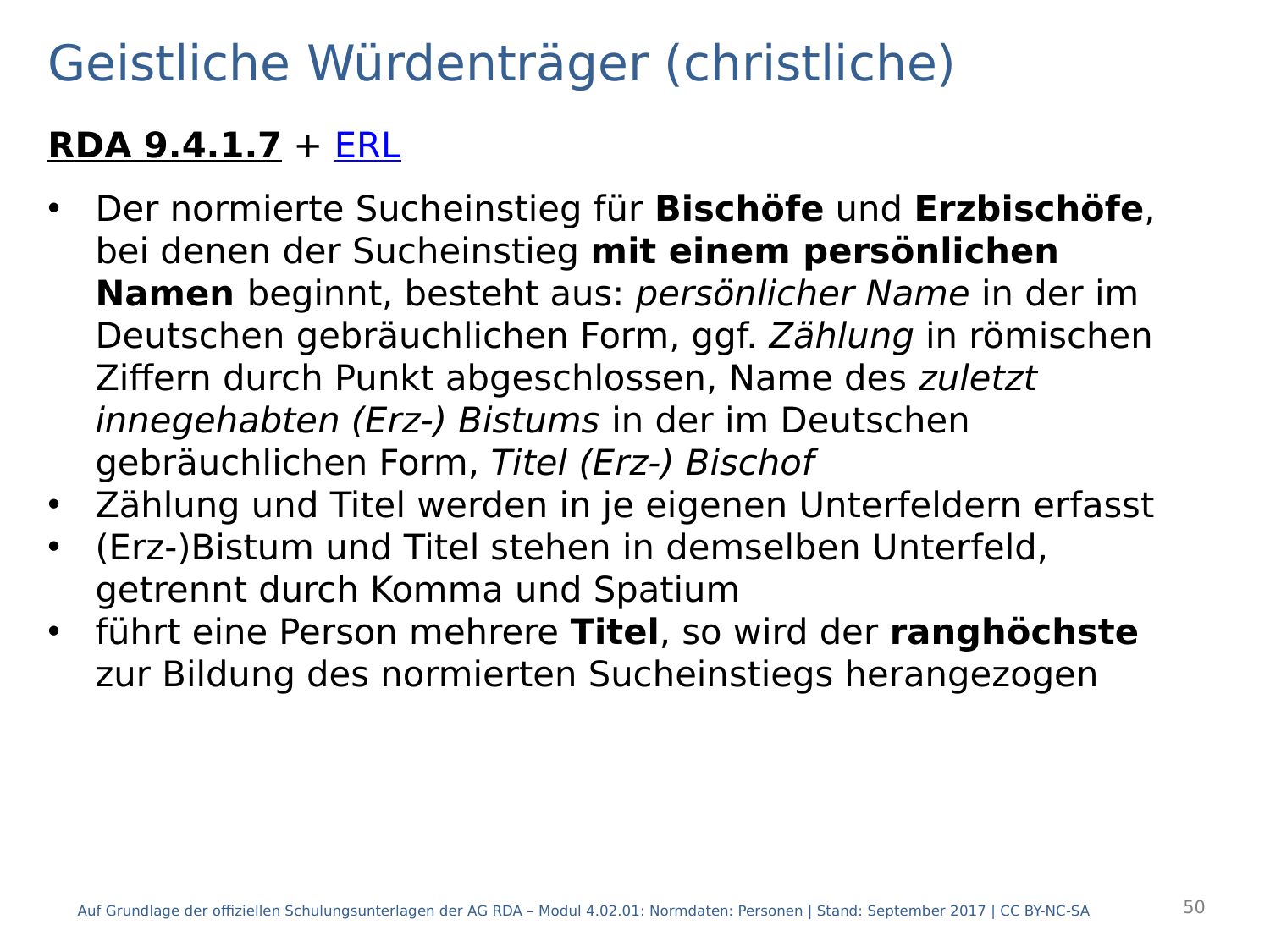

# Geistliche Würdenträger (christliche)
RDA 9.4.1.7 + ERL
Der normierte Sucheinstieg für Bischöfe und Erzbischöfe, bei denen der Sucheinstieg mit einem persönlichen Namen beginnt, besteht aus: persönlicher Name in der im Deutschen gebräuchlichen Form, ggf. Zählung in römischen Ziffern durch Punkt abgeschlossen, Name des zuletzt innegehabten (Erz-) Bistums in der im Deutschen gebräuchlichen Form, Titel (Erz-) Bischof
Zählung und Titel werden in je eigenen Unterfeldern erfasst
(Erz-)Bistum und Titel stehen in demselben Unterfeld, getrennt durch Komma und Spatium
führt eine Person mehrere Titel, so wird der ranghöchste zur Bildung des normierten Sucheinstiegs herangezogen

50
Auf Grundlage der offiziellen Schulungsunterlagen der AG RDA – Modul 4.02.01: Normdaten: Personen | Stand: September 2017 | CC BY-NC-SA